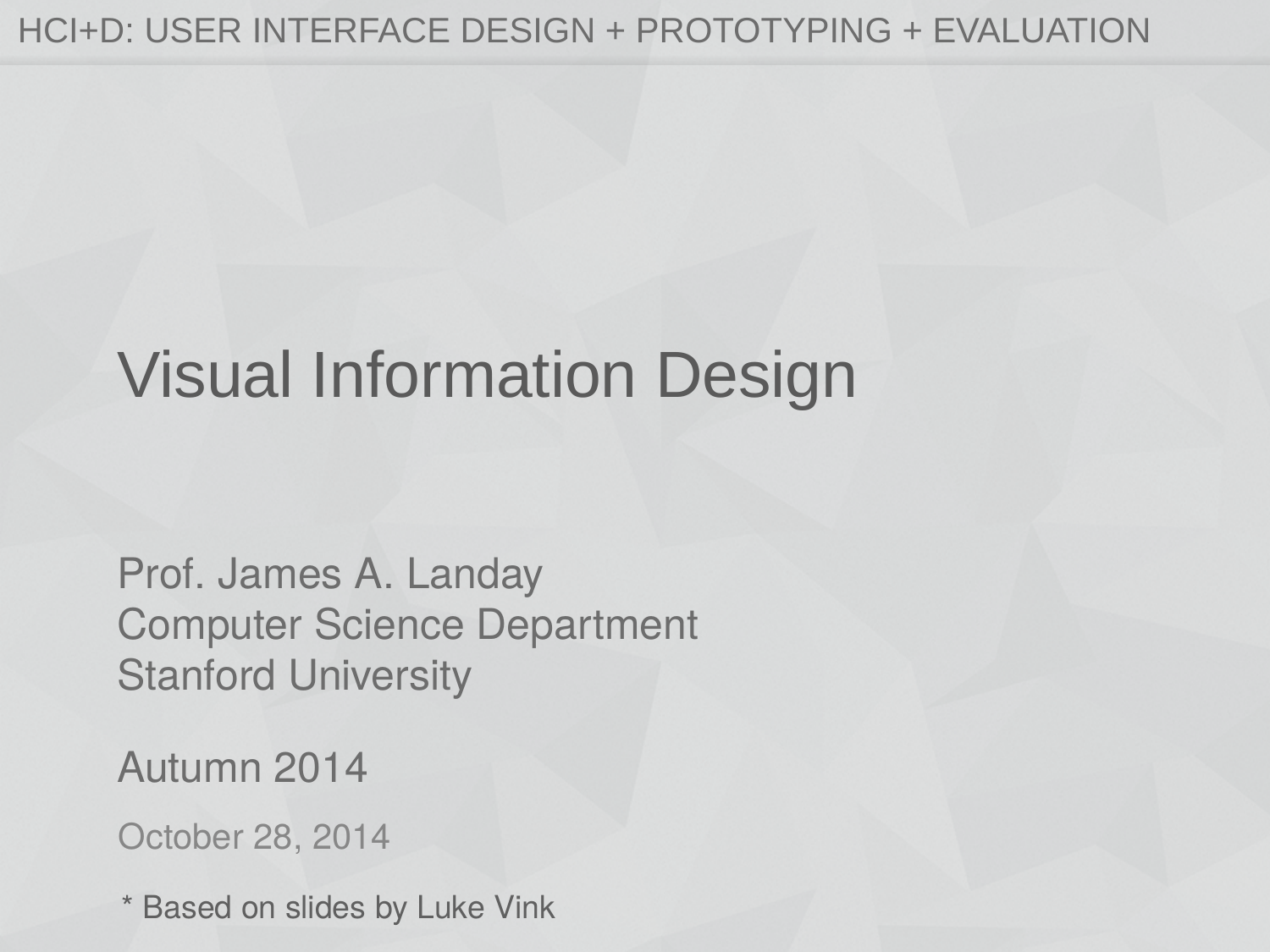

# Visual Information Design
October 28, 2014
* Based on slides by Luke Vink